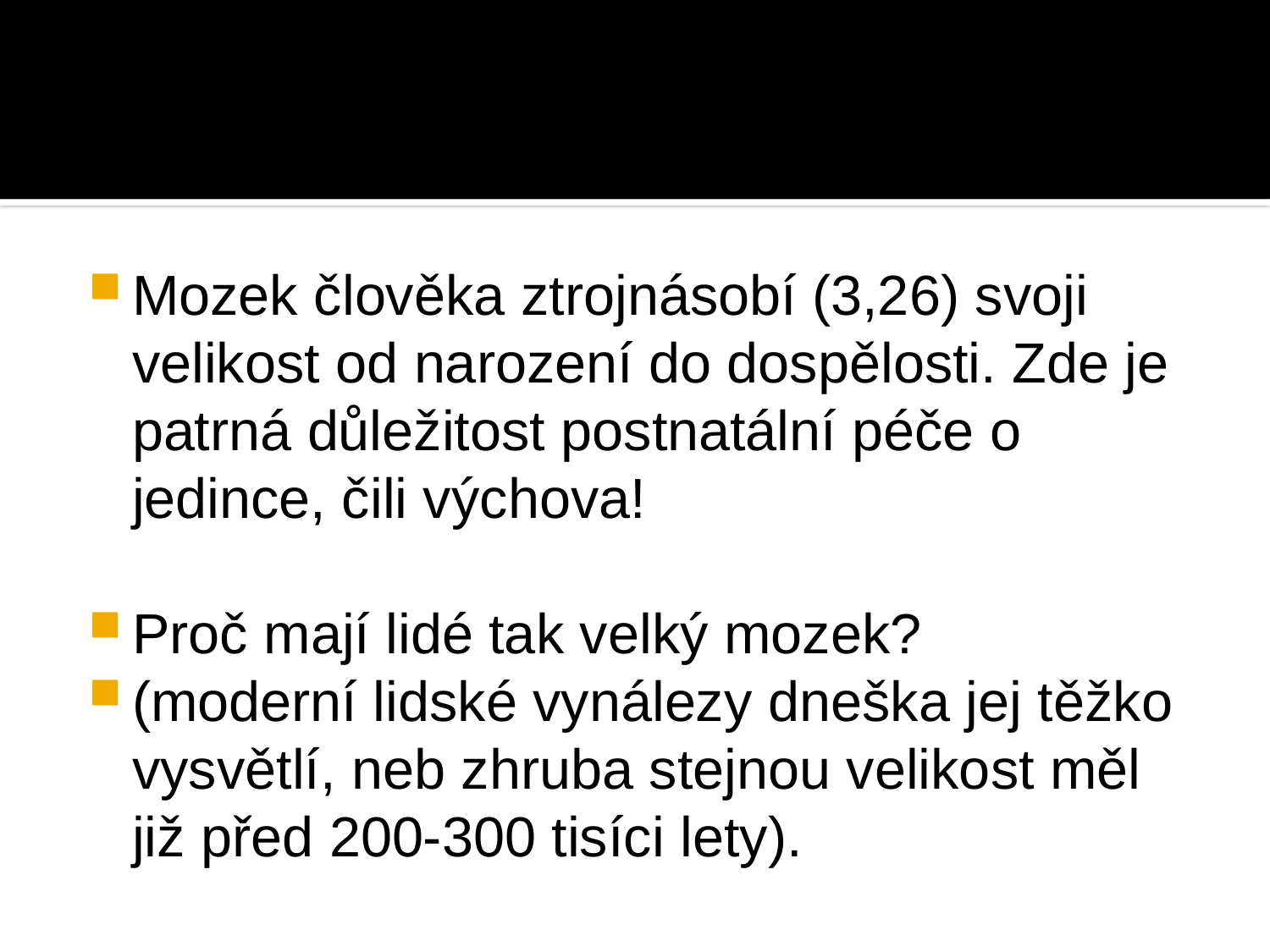

#
Mozek člověka ztrojnásobí (3,26) svoji velikost od narození do dospělosti. Zde je patrná důležitost postnatální péče o jedince, čili výchova!

Proč mají lidé tak velký mozek?
(moderní lidské vynálezy dneška jej těžko vysvětlí, neb zhruba stejnou velikost měl již před 200-300 tisíci lety).